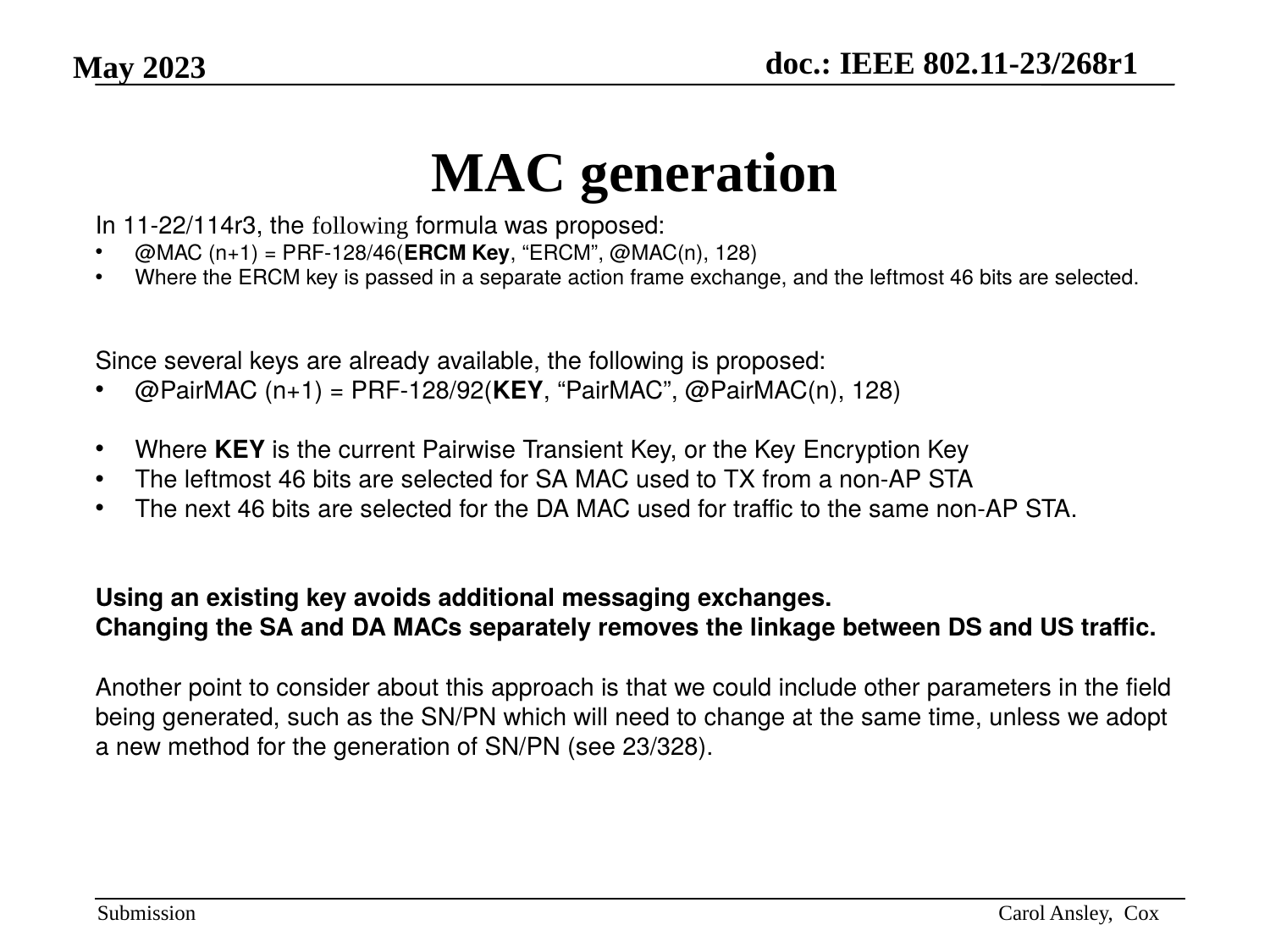

# MAC generation
In 11-22/114r3, the following formula was proposed:
@MAC (n+1) = PRF-128/46(ERCM Key, “ERCM”, @MAC(n), 128)
Where the ERCM key is passed in a separate action frame exchange, and the leftmost 46 bits are selected.

Since several keys are already available, the following is proposed:
@PairMAC (n+1) = PRF-128/92(KEY, “PairMAC”, @PairMAC(n), 128)

Where KEY is the current Pairwise Transient Key, or the Key Encryption Key
The leftmost 46 bits are selected for SA MAC used to TX from a non-AP STA
The next 46 bits are selected for the DA MAC used for traffic to the same non-AP STA.

Using an existing key avoids additional messaging exchanges.
Changing the SA and DA MACs separately removes the linkage between DS and US traffic.

Another point to consider about this approach is that we could include other parameters in the field being generated, such as the SN/PN which will need to change at the same time, unless we adopt a new method for the generation of SN/PN (see 23/328).